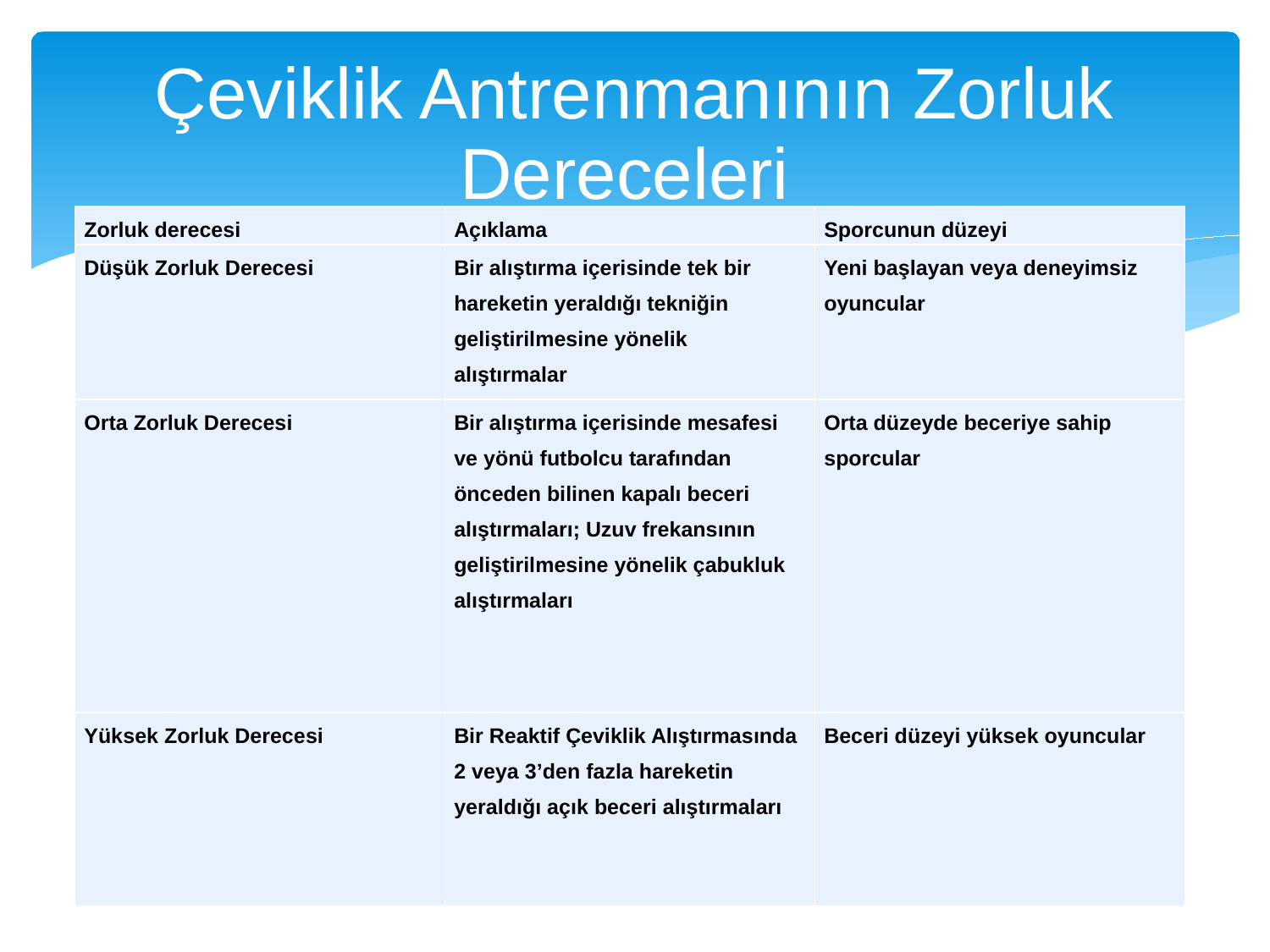

# Çeviklik Antrenmanının Zorluk Dereceleri
| Zorluk derecesi | Açıklama | Sporcunun düzeyi |
| --- | --- | --- |
| Düşük Zorluk Derecesi | Bir alıştırma içerisinde tek bir hareketin yeraldığı tekniğin geliştirilmesine yönelik alıştırmalar | Yeni başlayan veya deneyimsiz oyuncular |
| Orta Zorluk Derecesi | Bir alıştırma içerisinde mesafesi ve yönü futbolcu tarafından önceden bilinen kapalı beceri alıştırmaları; Uzuv frekansının geliştirilmesine yönelik çabukluk alıştırmaları | Orta düzeyde beceriye sahip sporcular |
| Yüksek Zorluk Derecesi | Bir Reaktif Çeviklik Alıştırmasında 2 veya 3’den fazla hareketin yeraldığı açık beceri alıştırmaları | Beceri düzeyi yüksek oyuncular |